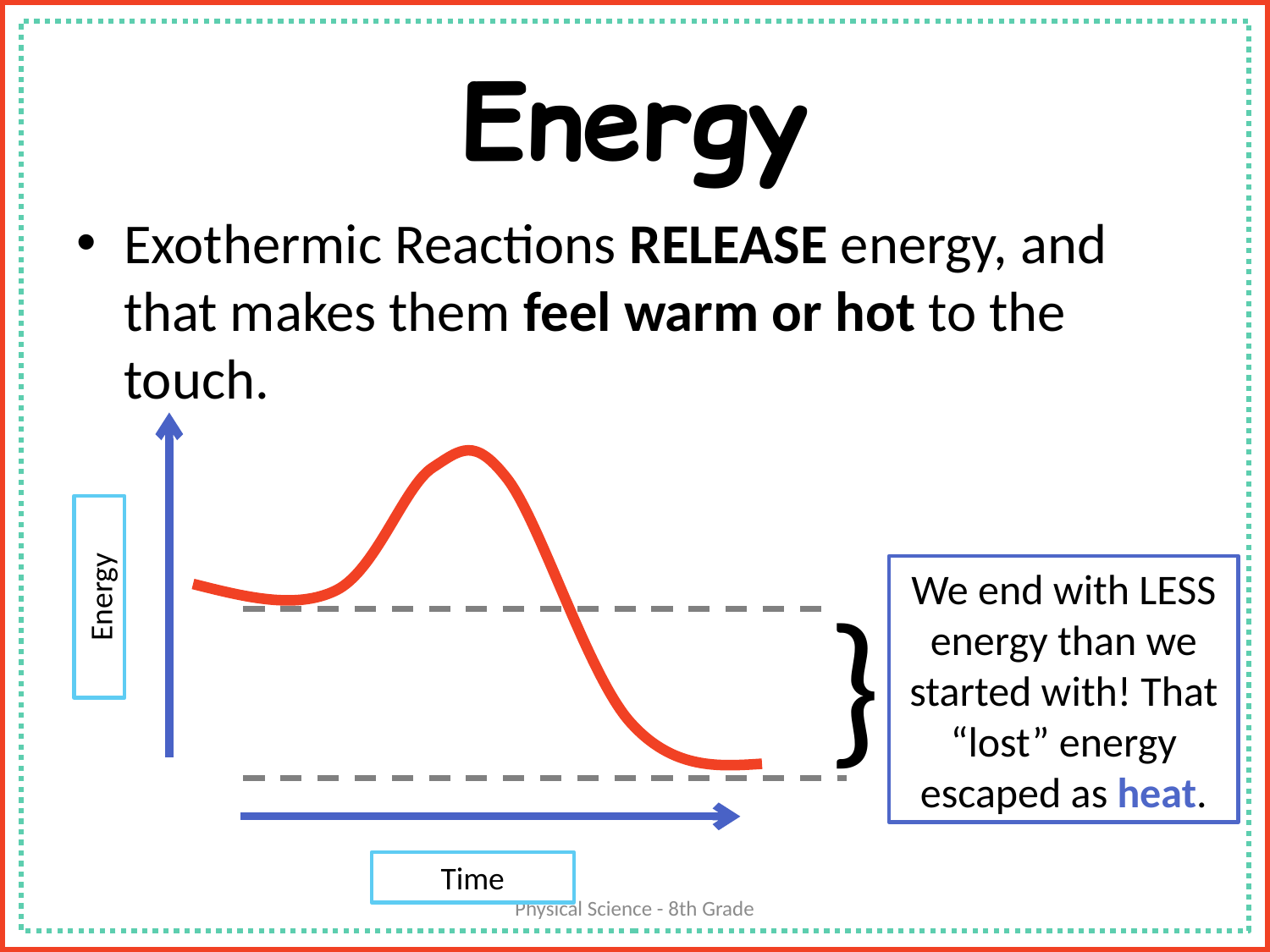

# Energy
Exothermic Reactions RELEASE energy, and that makes them feel warm or hot to the touch.

Energy
Time
We end with LESS energy than we started with! That “lost” energy escaped as heat.
}
Physical Science - 8th Grade